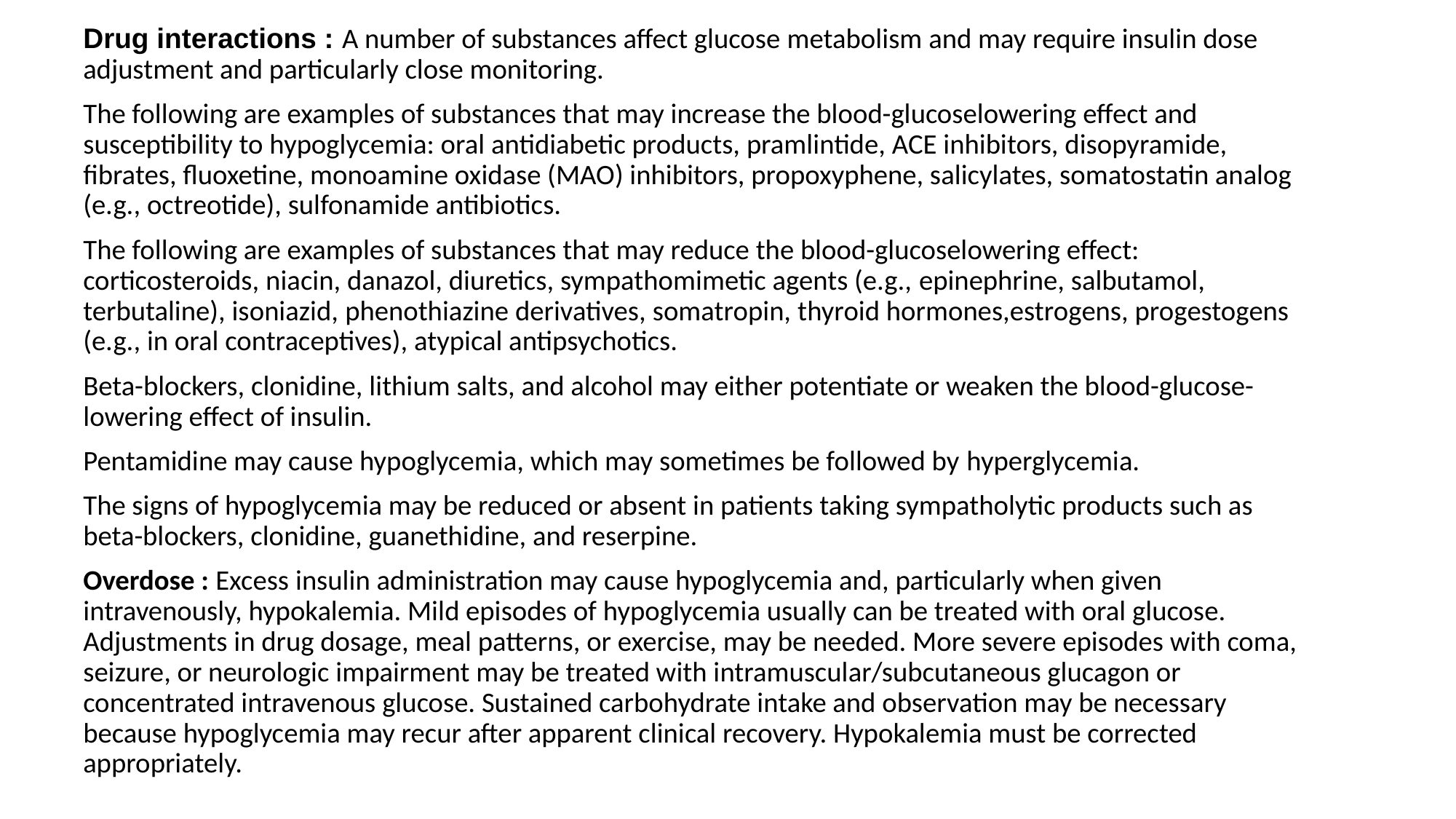

Drug interactions : A number of substances affect glucose metabolism and may require insulin dose adjustment and particularly close monitoring.
The following are examples of substances that may increase the blood-glucoselowering effect and susceptibility to hypoglycemia: oral antidiabetic products, pramlintide, ACE inhibitors, disopyramide, fibrates, fluoxetine, monoamine oxidase (MAO) inhibitors, propoxyphene, salicylates, somatostatin analog (e.g., octreotide), sulfonamide antibiotics.
The following are examples of substances that may reduce the blood-glucoselowering effect: corticosteroids, niacin, danazol, diuretics, sympathomimetic agents (e.g., epinephrine, salbutamol, terbutaline), isoniazid, phenothiazine derivatives, somatropin, thyroid hormones,estrogens, progestogens (e.g., in oral contraceptives), atypical antipsychotics.
Beta-blockers, clonidine, lithium salts, and alcohol may either potentiate or weaken the blood-glucose-lowering effect of insulin.
Pentamidine may cause hypoglycemia, which may sometimes be followed by hyperglycemia.
The signs of hypoglycemia may be reduced or absent in patients taking sympatholytic products such as beta-blockers, clonidine, guanethidine, and reserpine.
Overdose : Excess insulin administration may cause hypoglycemia and, particularly when given intravenously, hypokalemia. Mild episodes of hypoglycemia usually can be treated with oral glucose. Adjustments in drug dosage, meal patterns, or exercise, may be needed. More severe episodes with coma, seizure, or neurologic impairment may be treated with intramuscular/subcutaneous glucagon or concentrated intravenous glucose. Sustained carbohydrate intake and observation may be necessary because hypoglycemia may recur after apparent clinical recovery. Hypokalemia must be corrected appropriately.